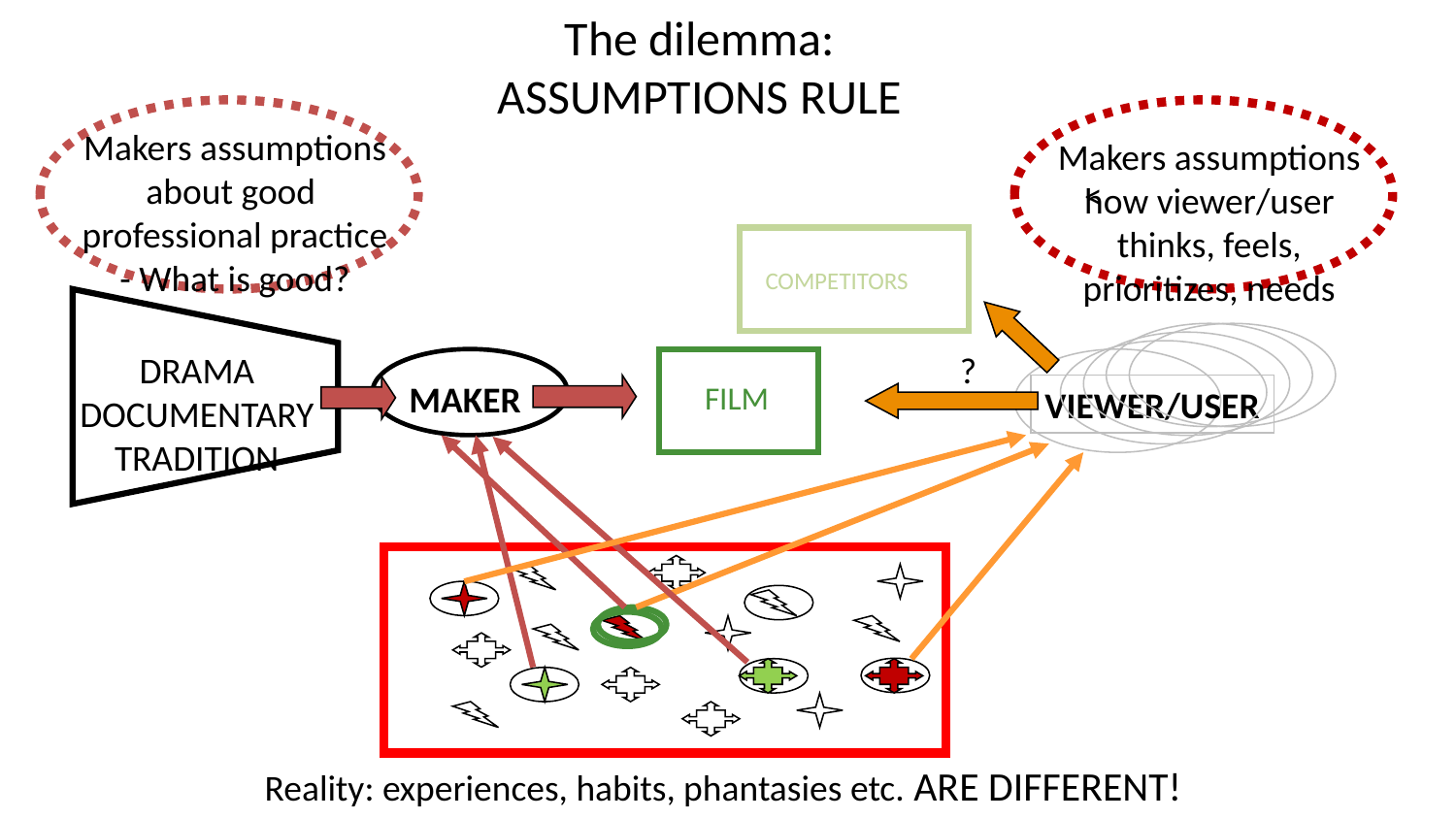

The dilemma:
ASSUMPTIONS RULE

<
Makers assumptions about good  professional practice
- What is good?
Makers assumptions how viewer/user thinks, feels, prioritizes, needs

COMPETITORS

DRAMA
DOCUMENTARY
TRADITION
?

MAKER
FILM

VIEWER/USER

Reality: experiences, habits, phantasies etc. ARE DIFFERENT!